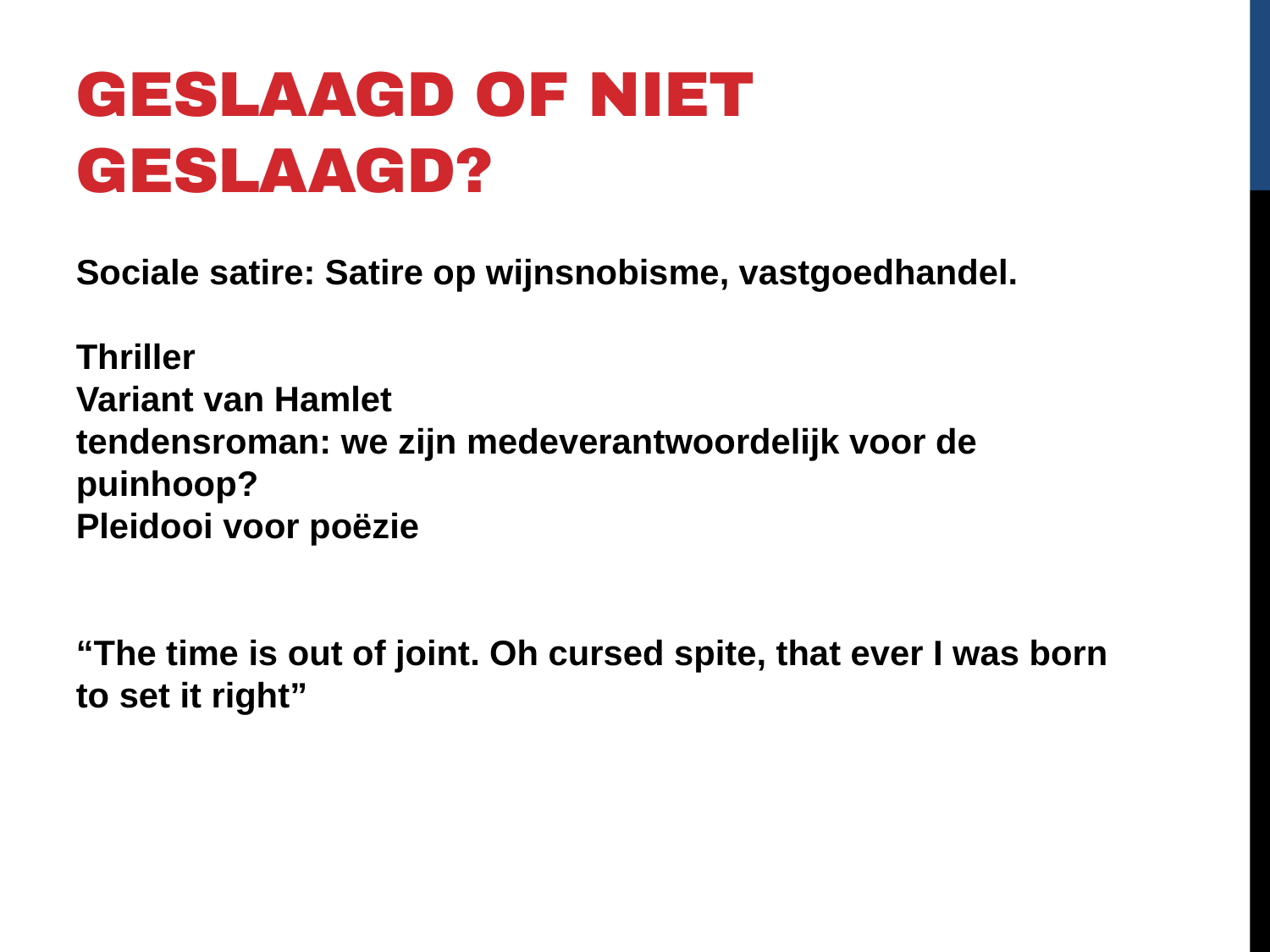

Geslaagd of niet geslaagd?
Sociale satire: Satire op wijnsnobisme, vastgoedhandel.

Thriller
Variant van Hamlet
tendensroman: we zijn medeverantwoordelijk voor de puinhoop?
Pleidooi voor poëzie

“The time is out of joint. Oh cursed spite, that ever I was born to set it right”